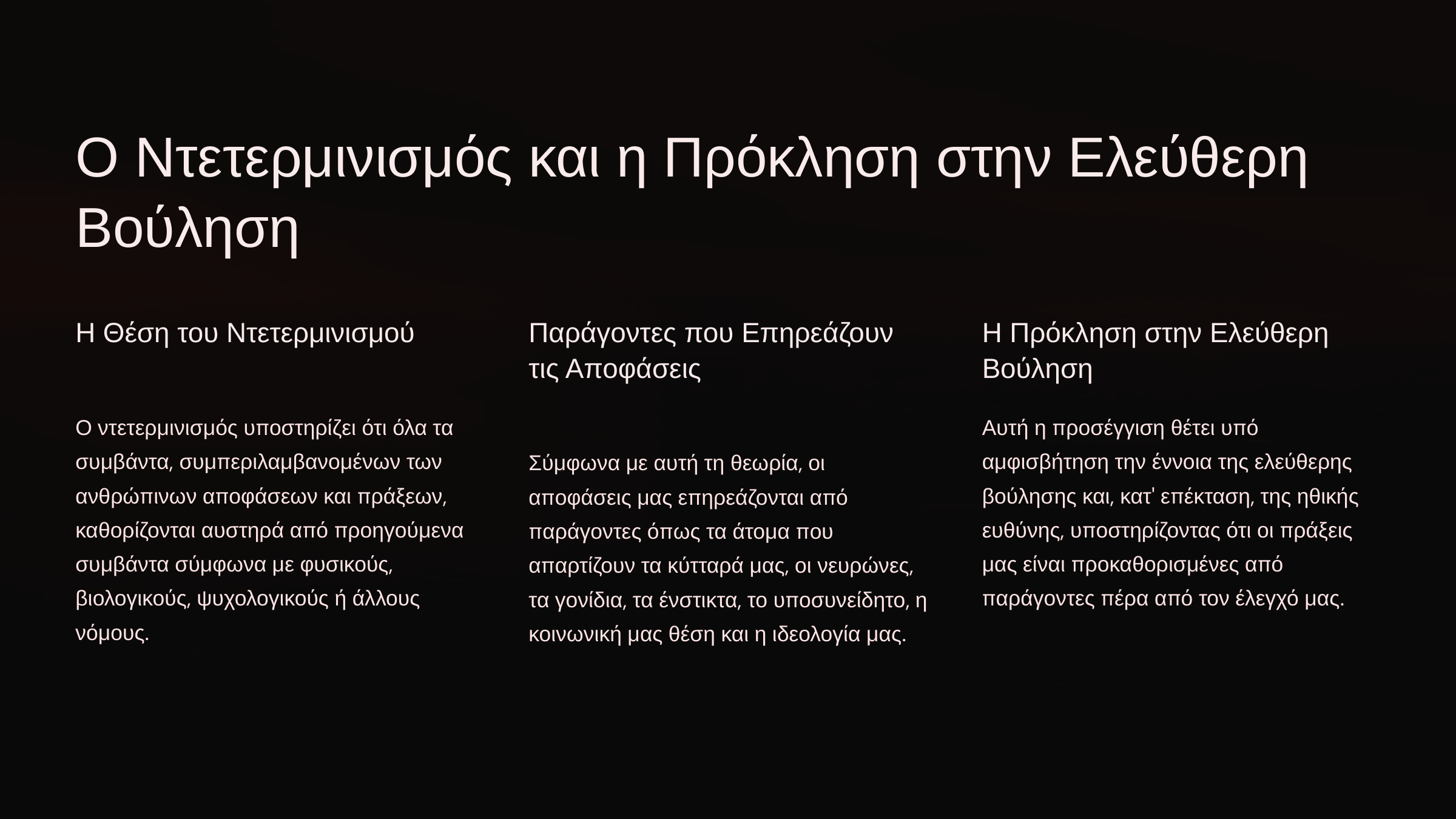

Ο Ντετερμινισμός και η Πρόκληση στην Ελεύθερη Βούληση
Η Θέση του Ντετερμινισμού
Παράγοντες που Επηρεάζουν τις Αποφάσεις
Η Πρόκληση στην Ελεύθερη Βούληση
Ο ντετερμινισμός υποστηρίζει ότι όλα τα συμβάντα, συμπεριλαμβανομένων των ανθρώπινων αποφάσεων και πράξεων, καθορίζονται αυστηρά από προηγούμενα συμβάντα σύμφωνα με φυσικούς, βιολογικούς, ψυχολογικούς ή άλλους νόμους.
Αυτή η προσέγγιση θέτει υπό αμφισβήτηση την έννοια της ελεύθερης βούλησης και, κατ' επέκταση, της ηθικής ευθύνης, υποστηρίζοντας ότι οι πράξεις μας είναι προκαθορισμένες από παράγοντες πέρα από τον έλεγχό μας.
Σύμφωνα με αυτή τη θεωρία, οι αποφάσεις μας επηρεάζονται από παράγοντες όπως τα άτομα που απαρτίζουν τα κύτταρά μας, οι νευρώνες, τα γονίδια, τα ένστικτα, το υποσυνείδητο, η κοινωνική μας θέση και η ιδεολογία μας.